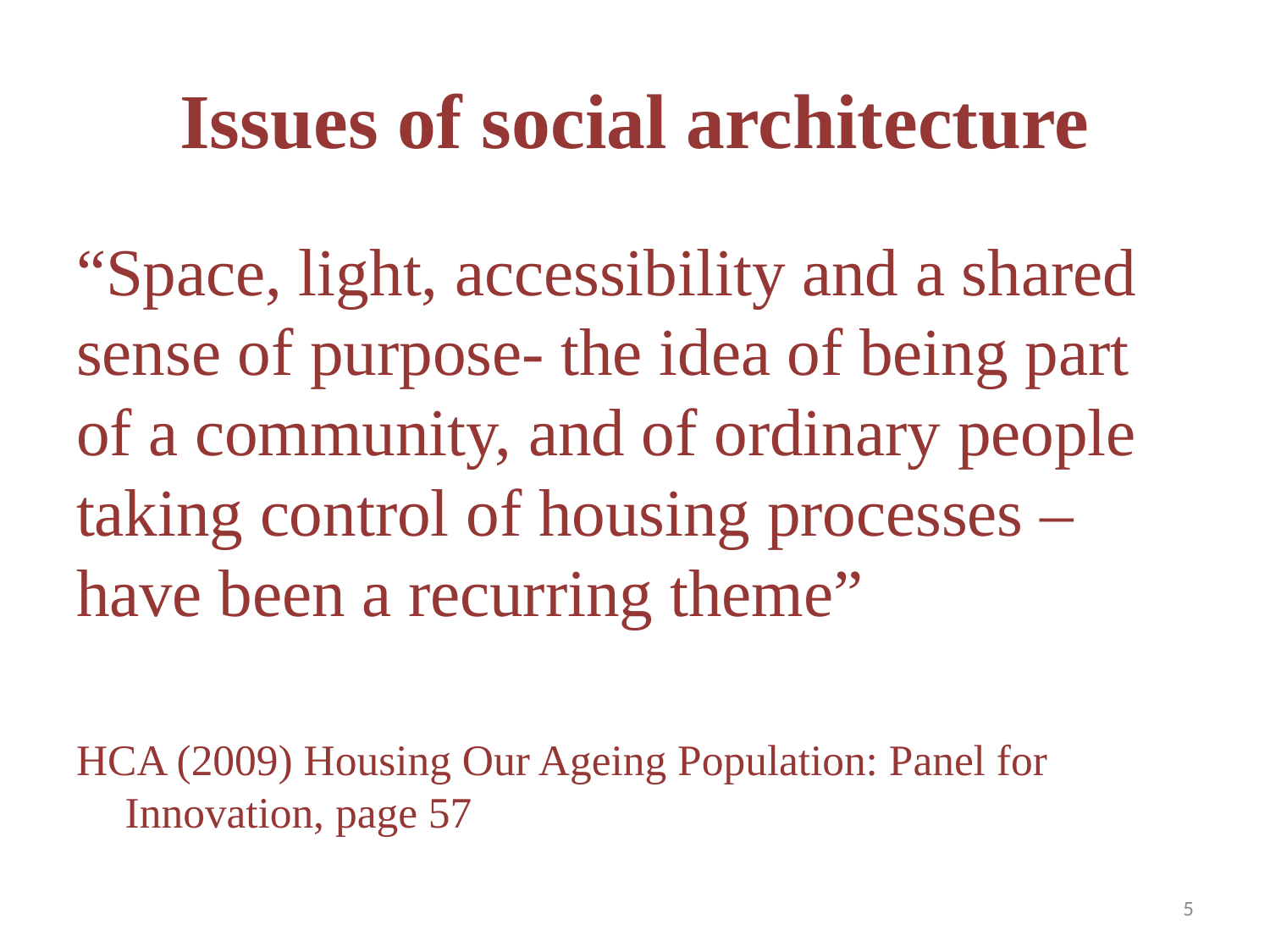

# Issues of social architecture
“Space, light, accessibility and a shared sense of purpose- the idea of being part of a community, and of ordinary people taking control of housing processes – have been a recurring theme”

HCA (2009) Housing Our Ageing Population: Panel for Innovation, page 57
5